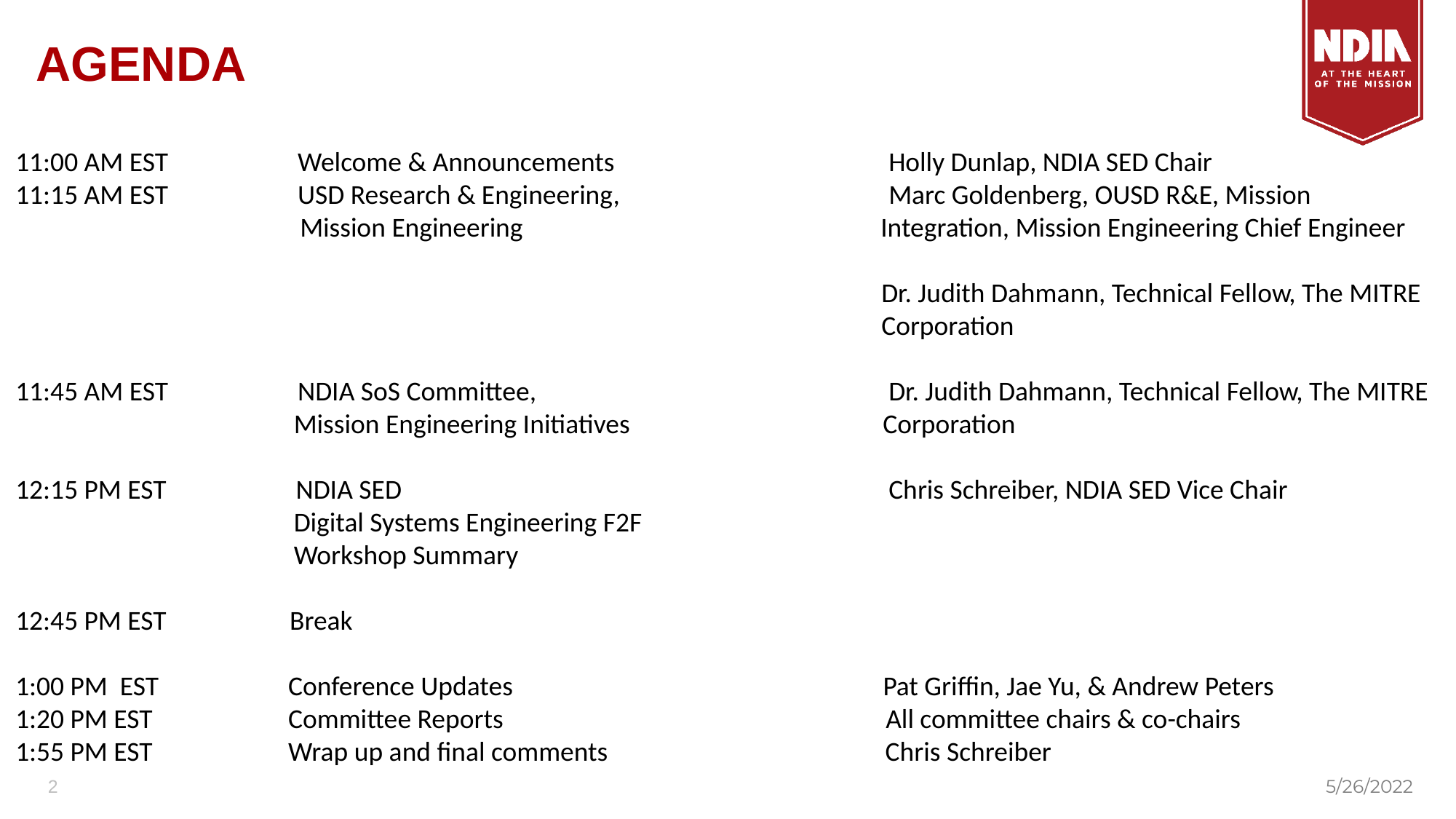

AGENDA
11:00 AM EST                     Welcome & Announcements                                	Holly Dunlap, NDIA SED Chair
11:15 AM EST                     USD Research & Engineering, 			Marc Goldenberg, OUSD R&E, Mission
                                              Mission Engineering                                                          Integration, Mission Engineering Chief Engineer

                                                                                                                                            Dr. Judith Dahmann, Technical Fellow, The MITRE
                                                                                                                                            Corporation

11:45 AM EST                     NDIA SoS Committee, 				Dr. Judith Dahmann, Technical Fellow, The MITRE
                                             Mission Engineering Initiatives                                         Corporation

12:15 PM EST                     NDIA SED 					Chris Schreiber, NDIA SED Vice Chair
                                             Digital Systems Engineering F2F
                                             Workshop Summary

12:45 PM EST                    Break

1:00 PM  EST                     Conference Updates                                                            Pat Griffin, Jae Yu, & Andrew Peters
1:20 PM EST                      Committee Reports                                                              All committee chairs & co-chairs
1:55 PM EST                      Wrap up and final comments                                             Chris Schreiber
2
5/26/2022